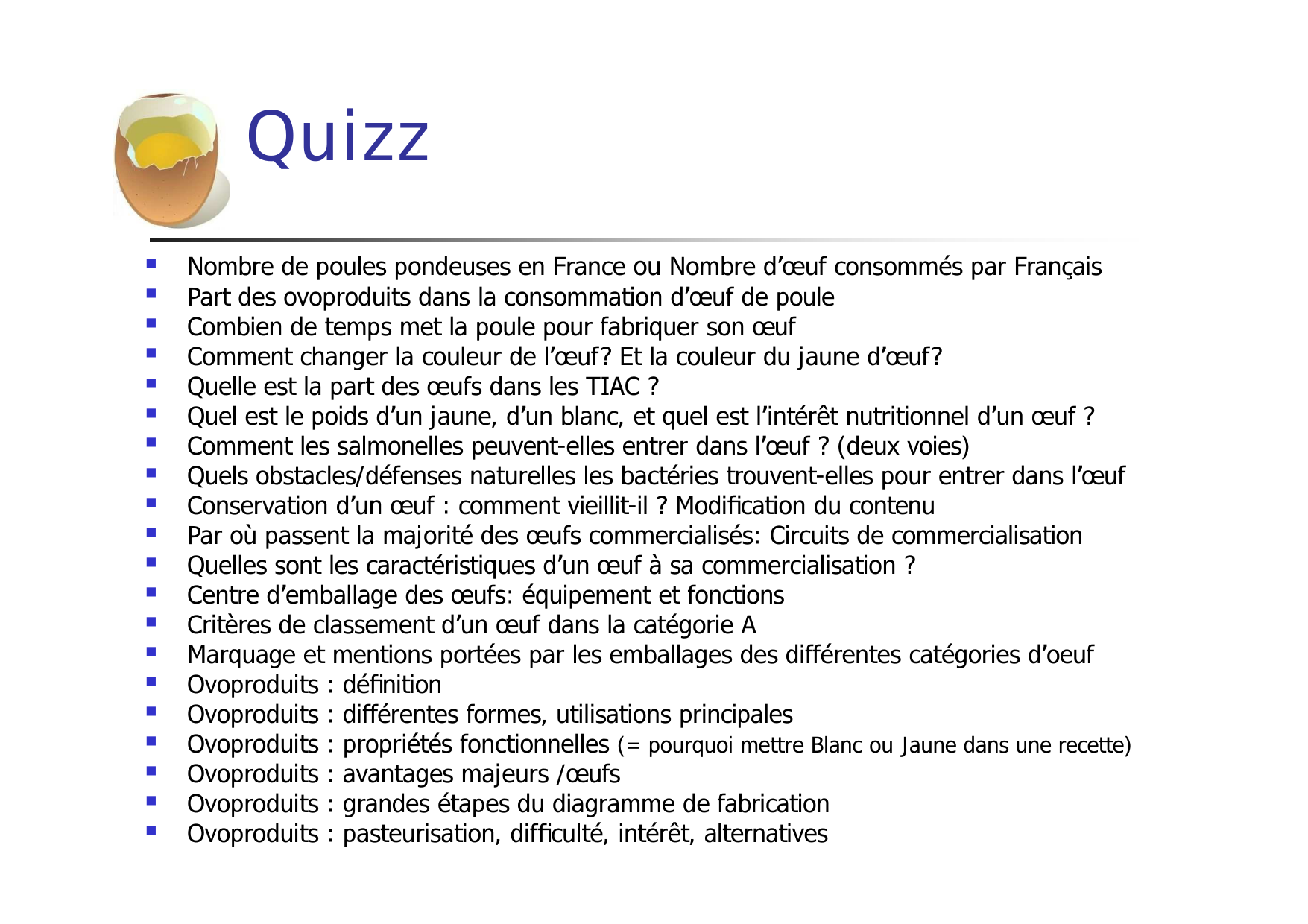

# Quizz
Nombre de poules pondeuses en France ou Nombre d’œuf consommés par Français
Part des ovoproduits dans la consommation d’œuf de poule
Combien de temps met la poule pour fabriquer son œuf
Comment changer la couleur de l’œuf? Et la couleur du jaune d’œuf?
Quelle est la part des œufs dans les TIAC ?
Quel est le poids d’un jaune, d’un blanc, et quel est l’intérêt nutritionnel d’un œuf ?
Comment les salmonelles peuvent-elles entrer dans l’œuf ? (deux voies)
Quels obstacles/défenses naturelles les bactéries trouvent-elles pour entrer dans l’œuf
Conservation d’un œuf : comment vieillit-il ? Modification du contenu
Par où passent la majorité des œufs commercialisés: Circuits de commercialisation
Quelles sont les caractéristiques d’un œuf à sa commercialisation ?
Centre d’emballage des œufs: équipement et fonctions
Critères de classement d’un œuf dans la catégorie A
Marquage et mentions portées par les emballages des différentes catégories d’oeuf
Ovoproduits : définition
Ovoproduits : différentes formes, utilisations principales
Ovoproduits : propriétés fonctionnelles (= pourquoi mettre Blanc ou Jaune dans une recette)
Ovoproduits : avantages majeurs /œufs
Ovoproduits : grandes étapes du diagramme de fabrication
Ovoproduits : pasteurisation, difficulté, intérêt, alternatives